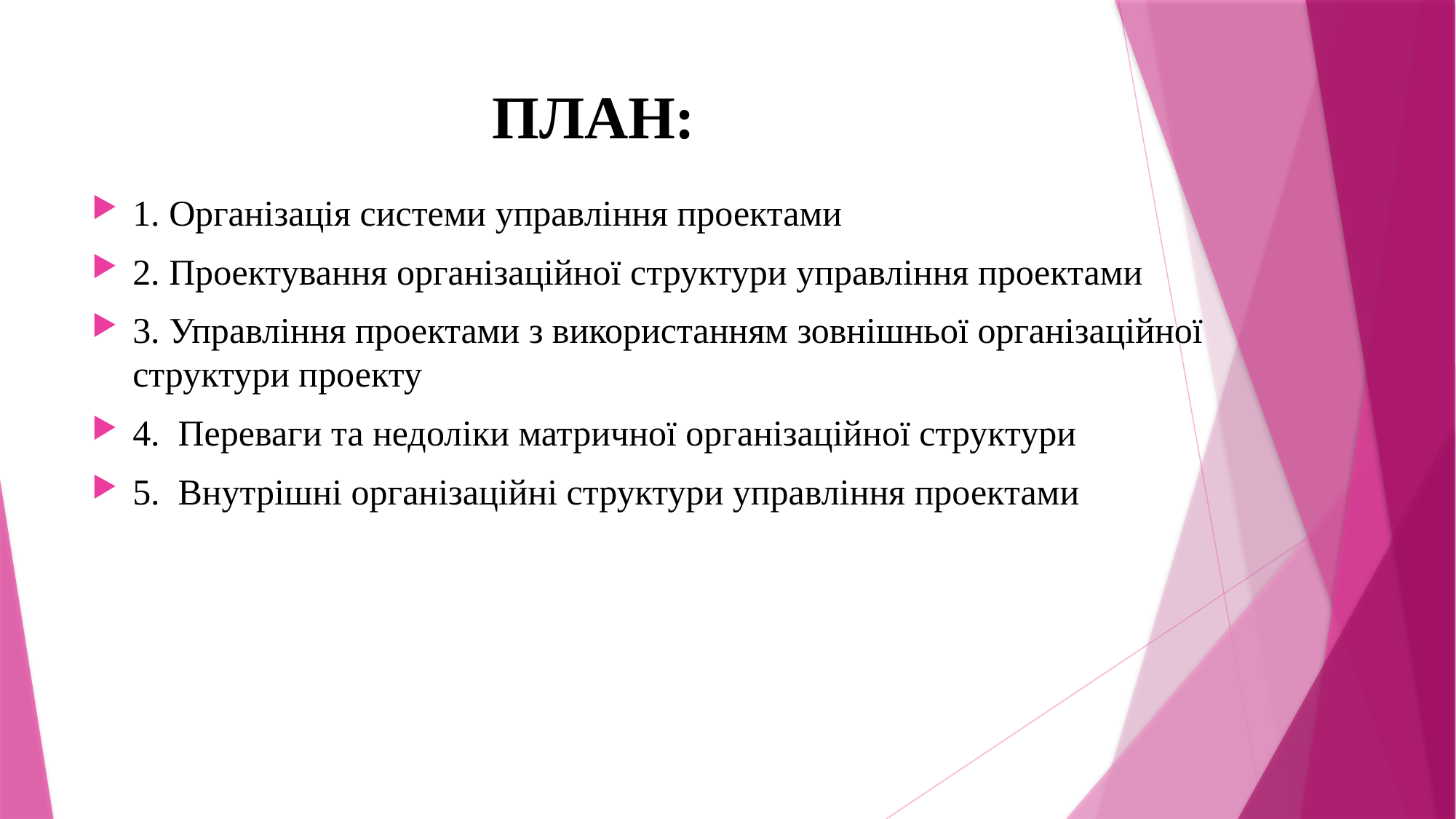

# ПЛАН:
1. Організація системи управління проектами
2. Проектування організаційної структури управління проектами
3. Управління проектами з використанням зовнішньої організа­ційної структури проекту
4.  Переваги та недоліки матричної організаційної структури
5.  Внутрішні організаційні структури управління проектами